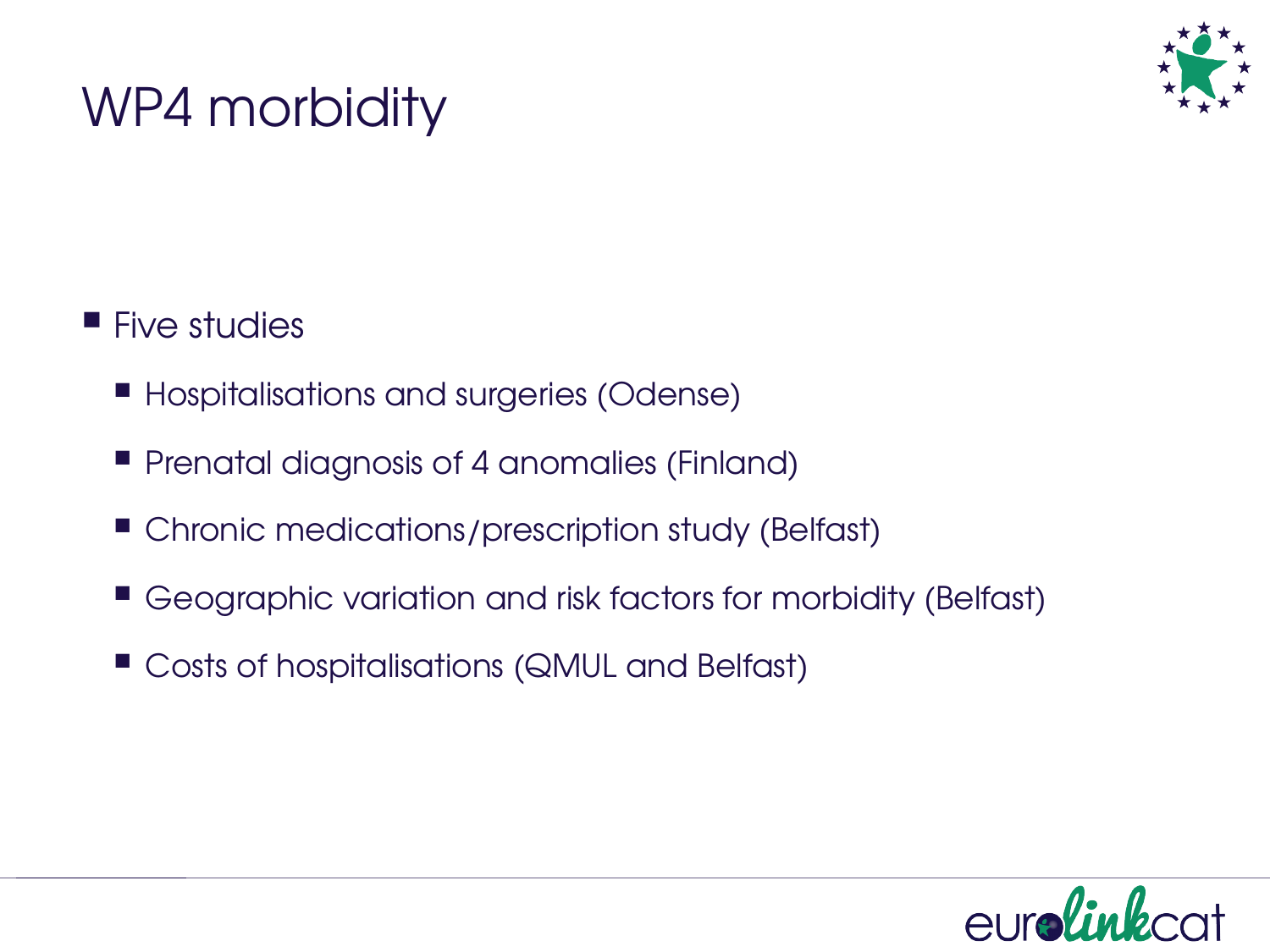

# WP4 morbidity
Five studies
Hospitalisations and surgeries (Odense)
Prenatal diagnosis of 4 anomalies (Finland)
Chronic medications/prescription study (Belfast)
Geographic variation and risk factors for morbidity (Belfast)
Costs of hospitalisations (QMUL and Belfast)